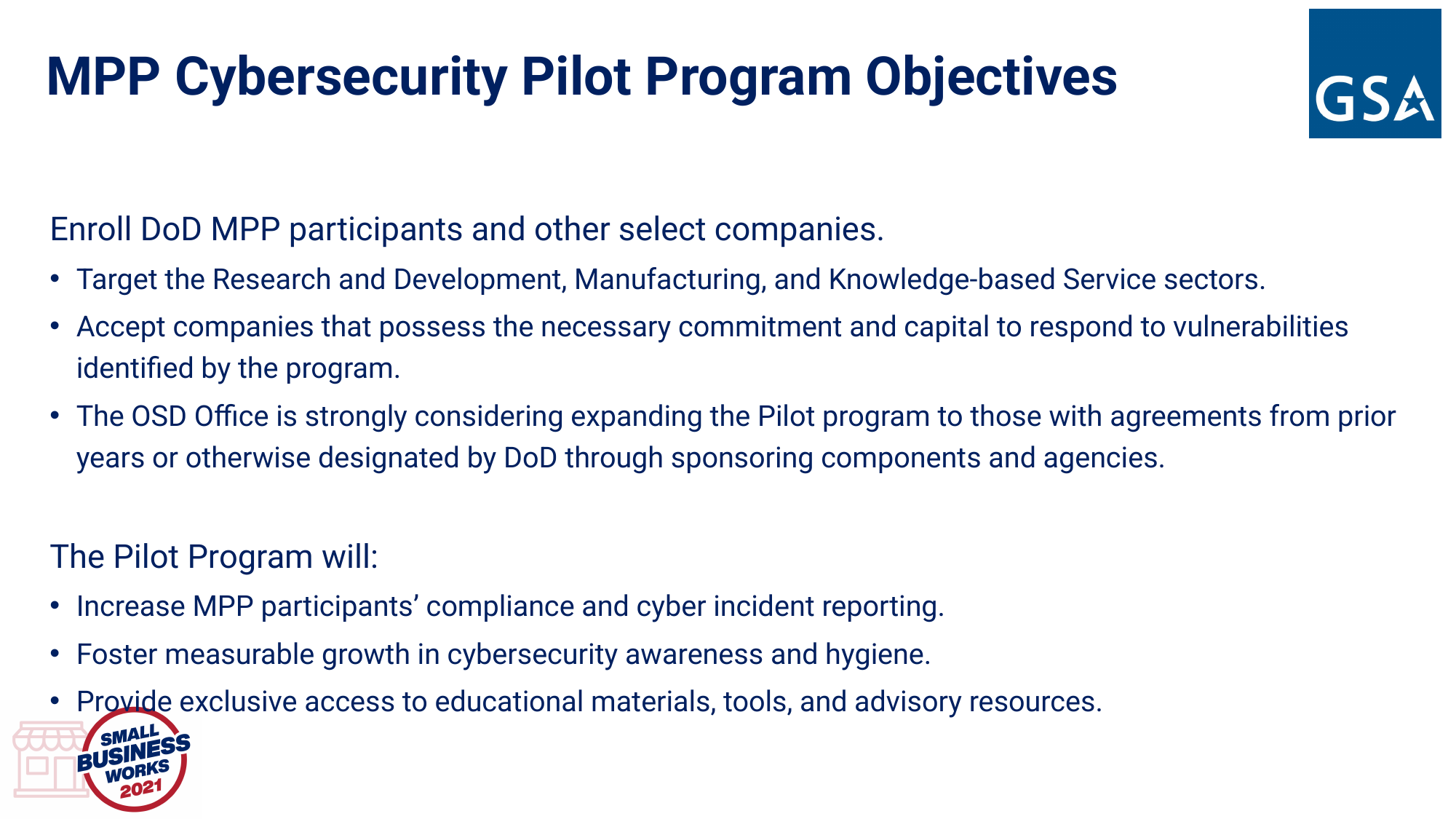

# MPP Cybersecurity Pilot Program Objectives
Enroll DoD MPP participants and other select companies.
Target the Research and Development, Manufacturing, and Knowledge-based Service sectors.
Accept companies that possess the necessary commitment and capital to respond to vulnerabilities identified by the program.
The OSD Office is strongly considering expanding the Pilot program to those with agreements from prior years or otherwise designated by DoD through sponsoring components and agencies.

The Pilot Program will:
Increase MPP participants’ compliance and cyber incident reporting.
Foster measurable growth in cybersecurity awareness and hygiene.
Provide exclusive access to educational materials, tools, and advisory resources.